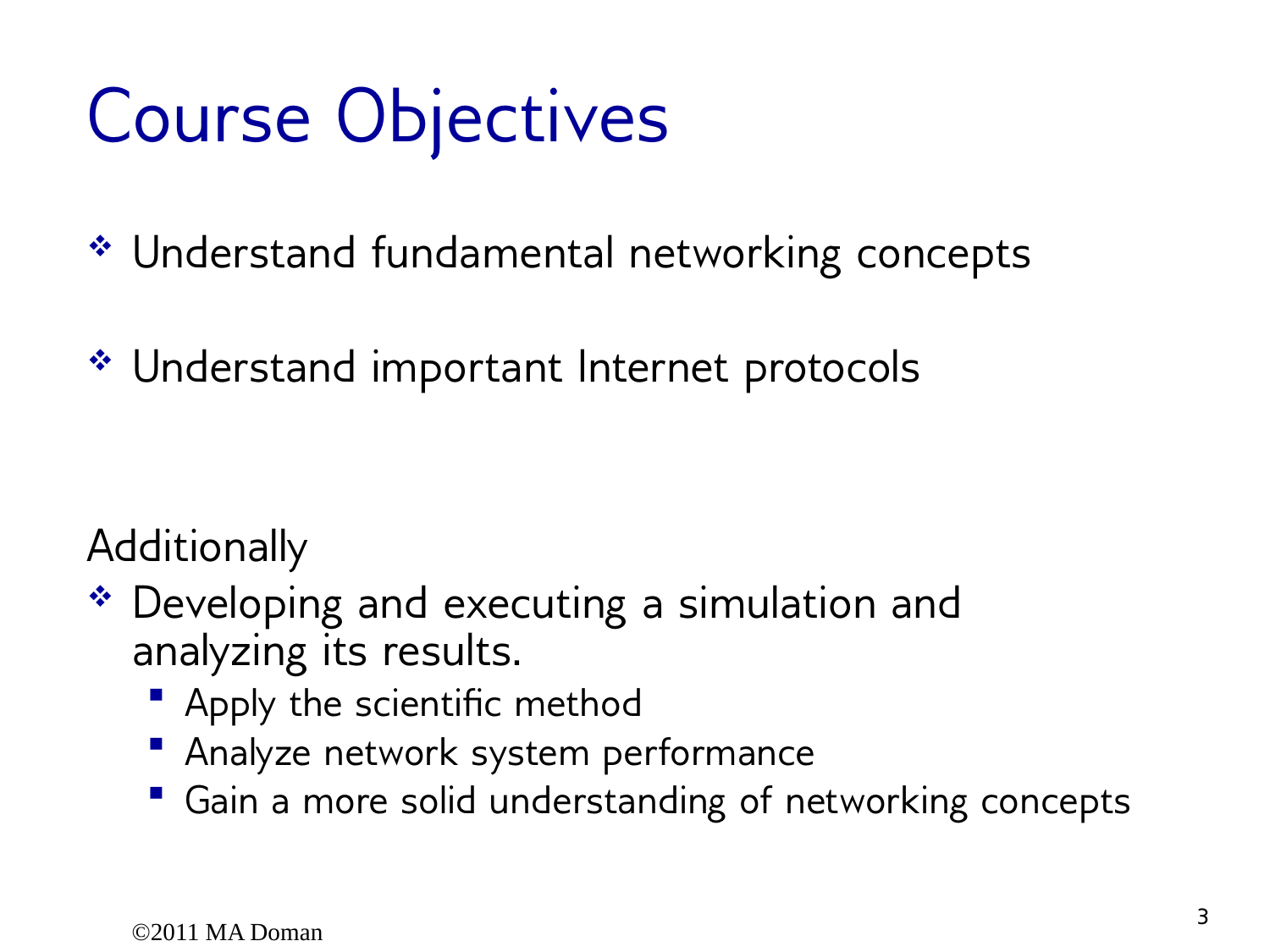

# Course Objectives
Understand fundamental networking concepts

Understand important Internet protocols

Additionally
Developing and executing a simulation and analyzing its results.
Apply the scientific method
Analyze network system performance
Gain a more solid understanding of networking concepts

©2011 MA Doman
3